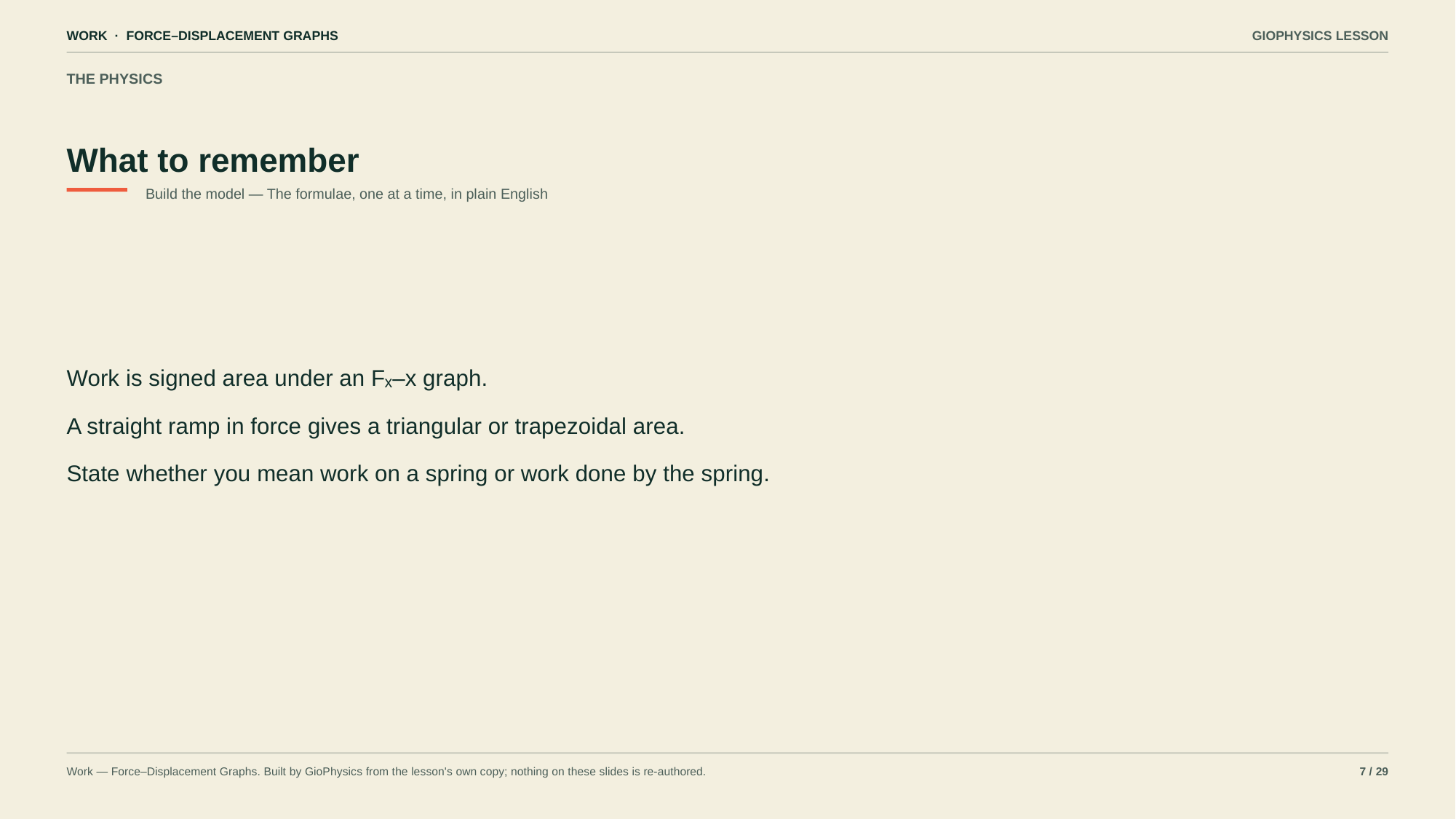

WORK  ·  FORCE–DISPLACEMENT GRAPHS
GIOPHYSICS LESSON

THE PHYSICS
What to remember
Build the model — The formulae, one at a time, in plain English

Work is signed area under an Fₓ–x graph.
A straight ramp in force gives a triangular or trapezoidal area.
State whether you mean work on a spring or work done by the spring.

Work — Force–Displacement Graphs. Built by GioPhysics from the lesson's own copy; nothing on these slides is re-authored.
7 / 29